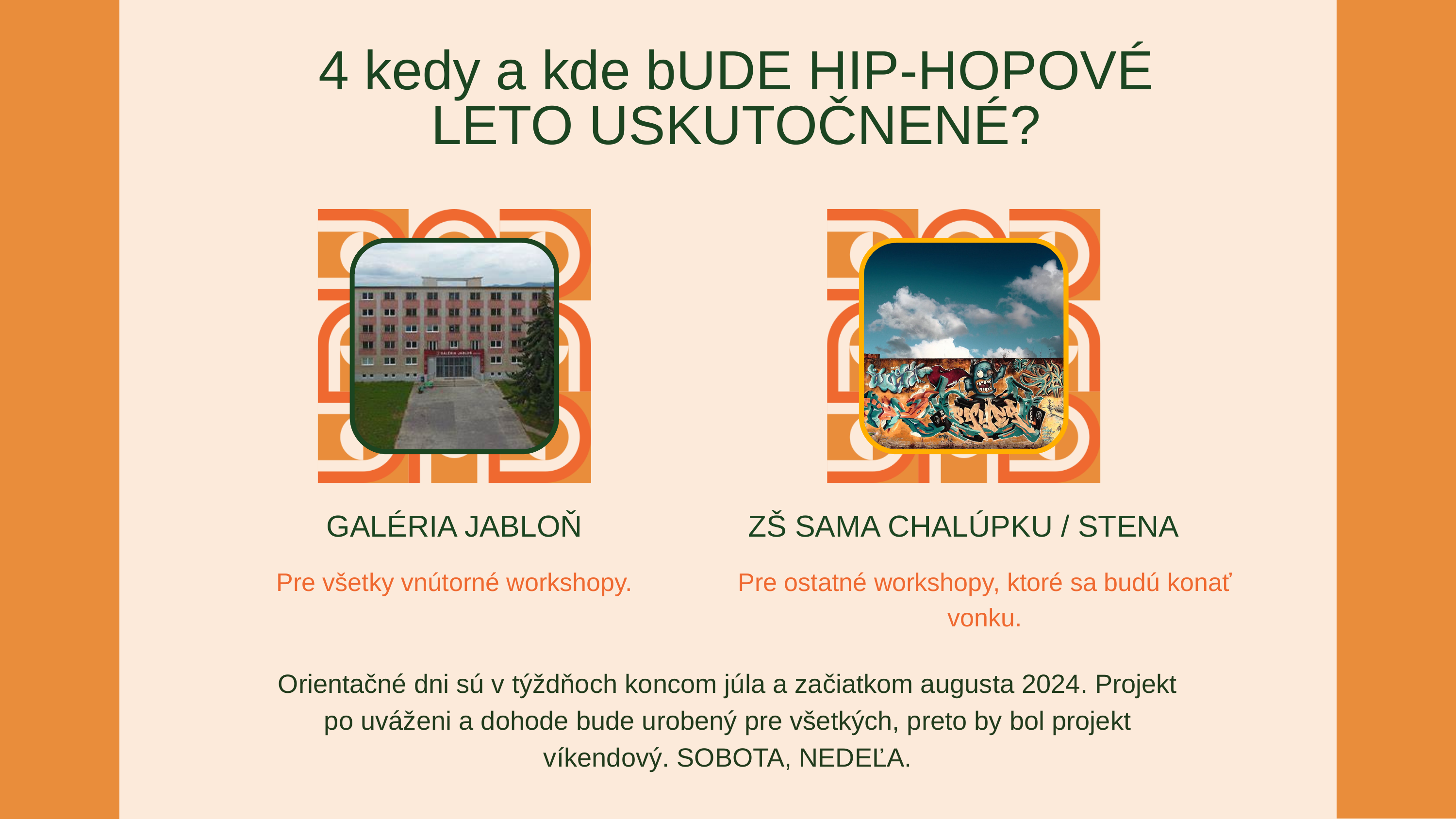

4 kedy a kde bUDE HIP-HOPOVÉ LETO USKUTOČNENÉ?

GALÉRIA JABLOŇ
ZŠ SAMA CHALÚPKU / STENA
Pre všetky vnútorné workshopy.
Pre ostatné workshopy, ktoré sa budú konať vonku.
Orientačné dni sú v týždňoch koncom júla a začiatkom augusta 2024. Projekt po uváženi a dohode bude urobený pre všetkých, preto by bol projekt víkendový. SOBOTA, NEDEĽA.